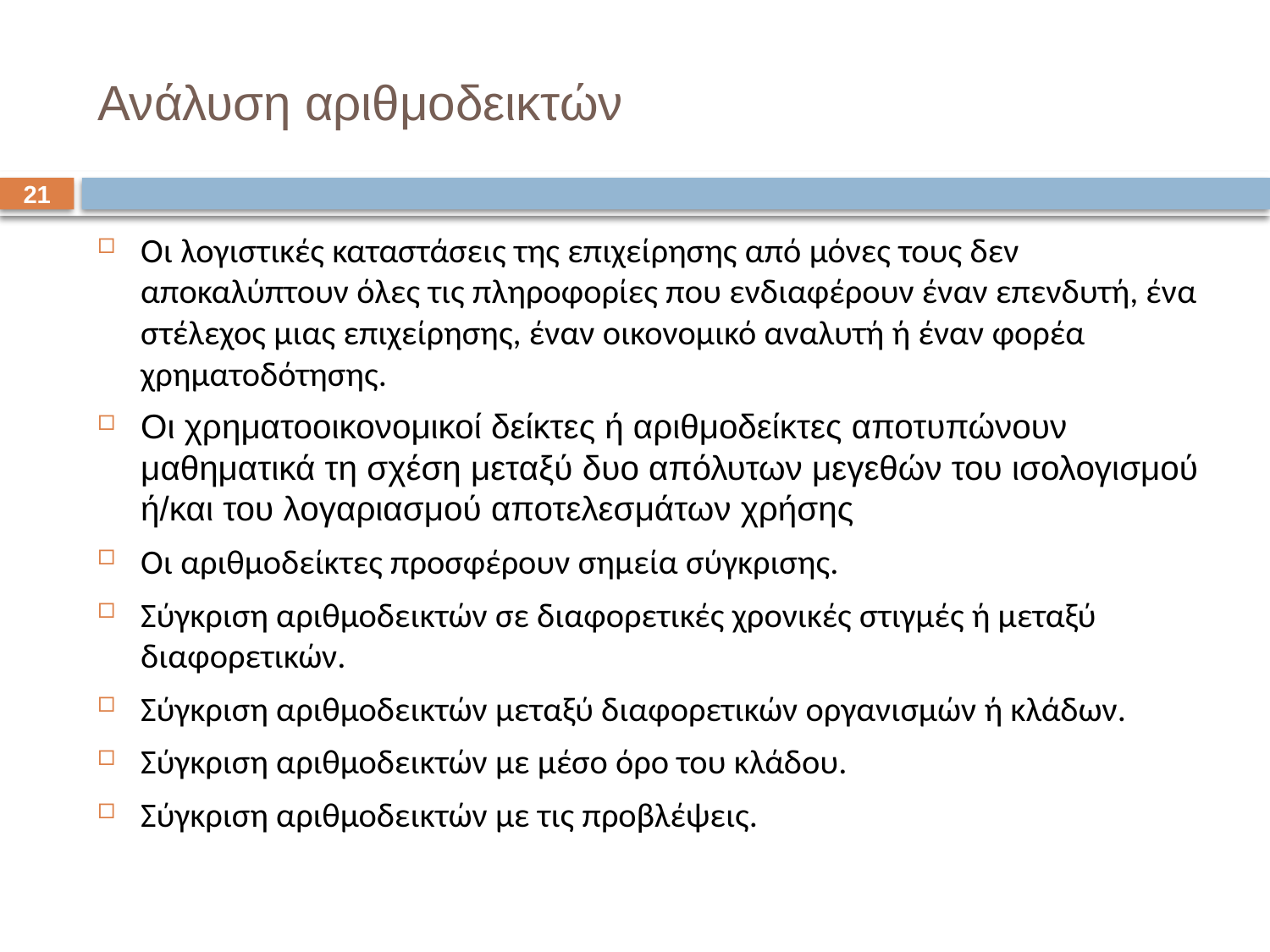

# Ανάλυση αριθμοδεικτών
21
Οι λογιστικές καταστάσεις της επιχείρησης από μόνες τους δεν αποκαλύπτουν όλες τις πληροφορίες που ενδιαφέρουν έναν επενδυτή, ένα στέλεχος μιας επιχείρησης, έναν οικονομικό αναλυτή ή έναν φορέα χρηματοδότησης.
Οι χρηματοοικονομικοί δείκτες ή αριθμοδείκτες αποτυπώνουν μαθηματικά τη σχέση μεταξύ δυο απόλυτων μεγεθών του ισολογισμού ή/και του λογαριασμού αποτελεσμάτων χρήσης
Οι αριθμοδείκτες προσφέρουν σημεία σύγκρισης.
Σύγκριση αριθμοδεικτών σε διαφορετικές χρονικές στιγμές ή μεταξύ διαφορετικών.
Σύγκριση αριθμοδεικτών μεταξύ διαφορετικών οργανισμών ή κλάδων.
Σύγκριση αριθμοδεικτών με μέσο όρο του κλάδου.
Σύγκριση αριθμοδεικτών με τις προβλέψεις.